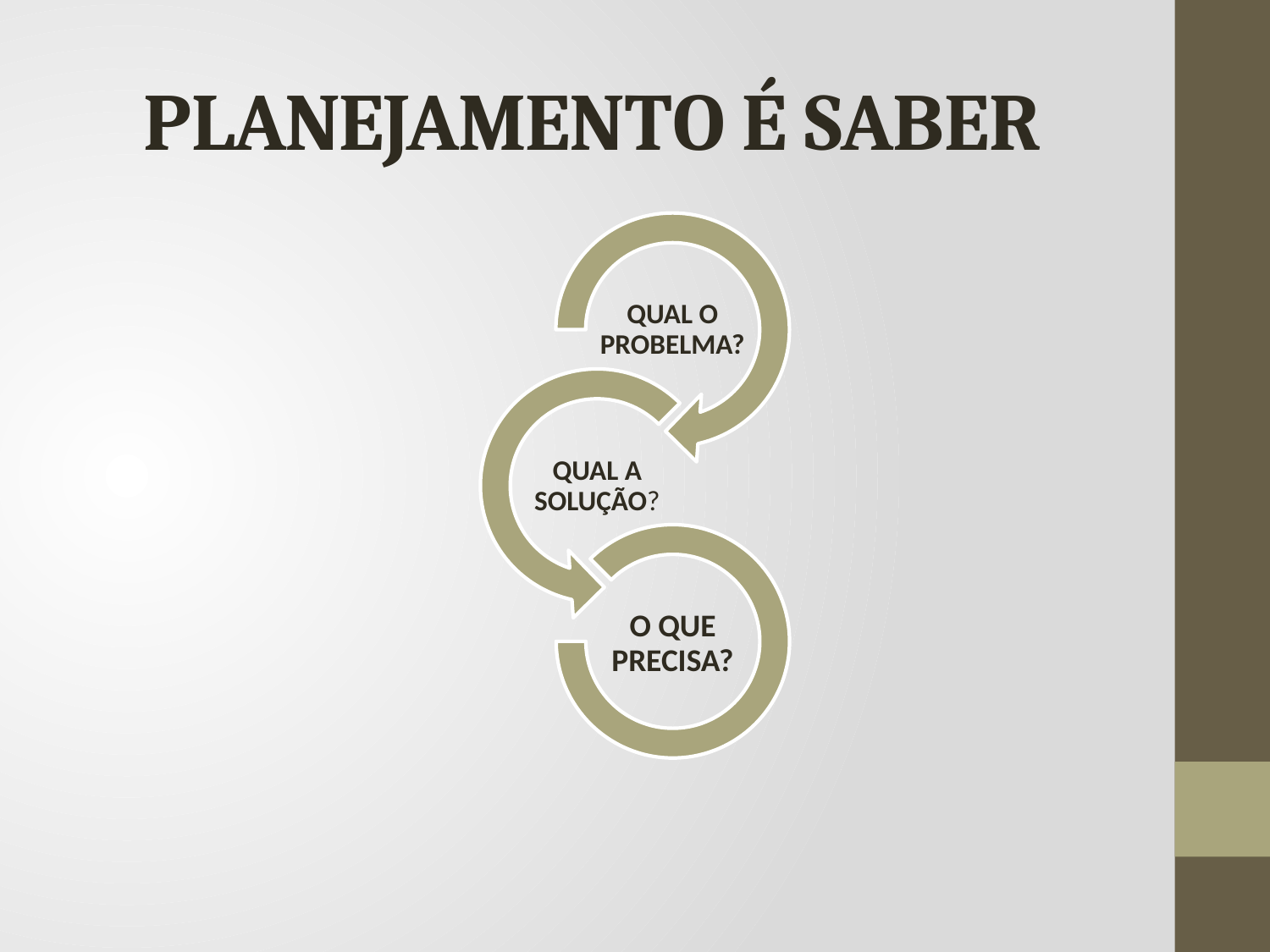

# PLANEJAMENTO É SABER
QUAL O PROBELMA?
QUAL A SOLUÇÃO?
O QUE PRECISA?